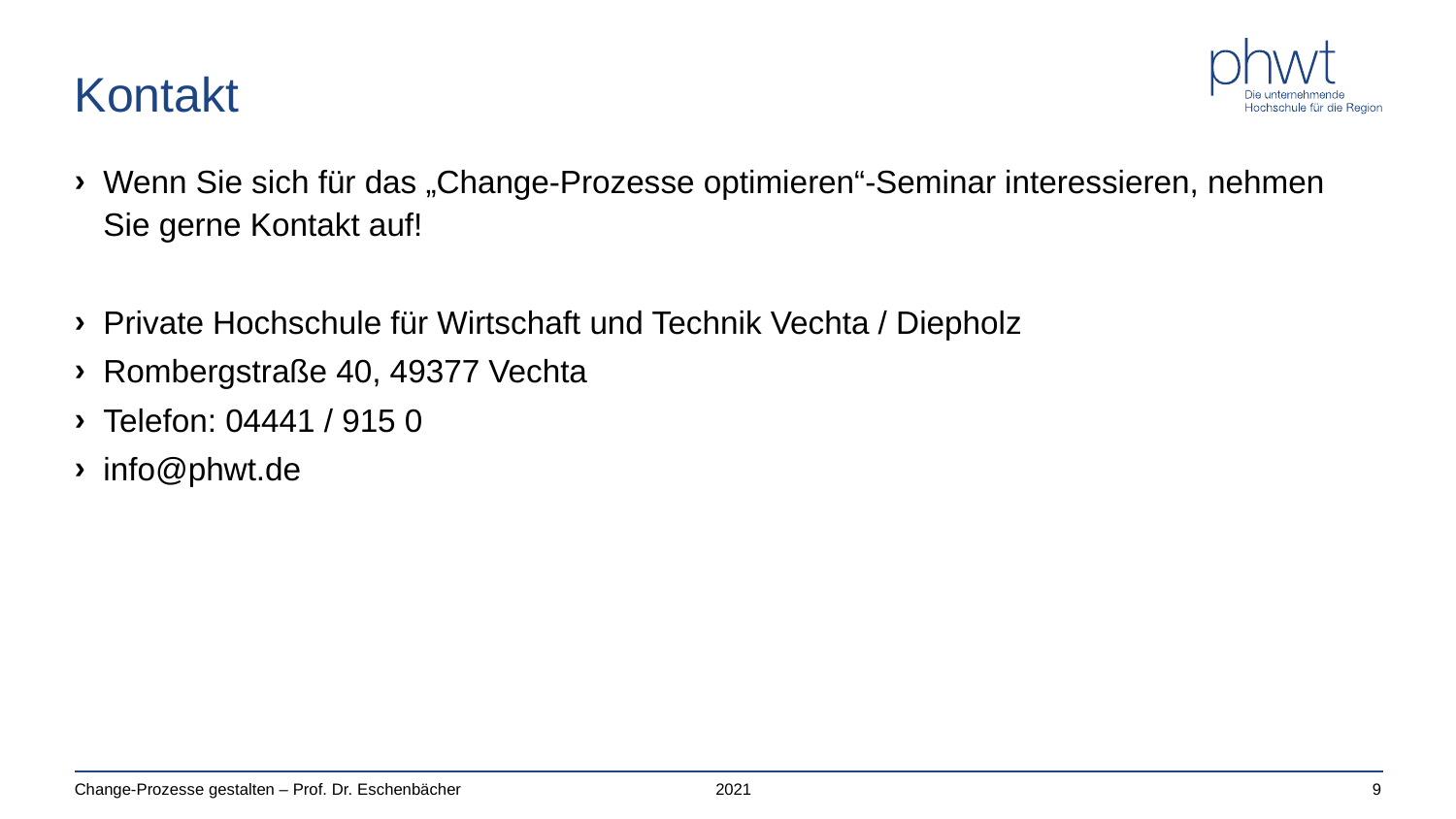

# Kontakt
Wenn Sie sich für das „Change-Prozesse optimieren“-Seminar interessieren, nehmen Sie gerne Kontakt auf!

Private Hochschule für Wirtschaft und Technik Vechta / Diepholz
Rombergstraße 40, 49377 Vechta
Telefon: 04441 / 915 0
info@phwt.de

Change-Prozesse gestalten – Prof. Dr. Eschenbächer

2021
9